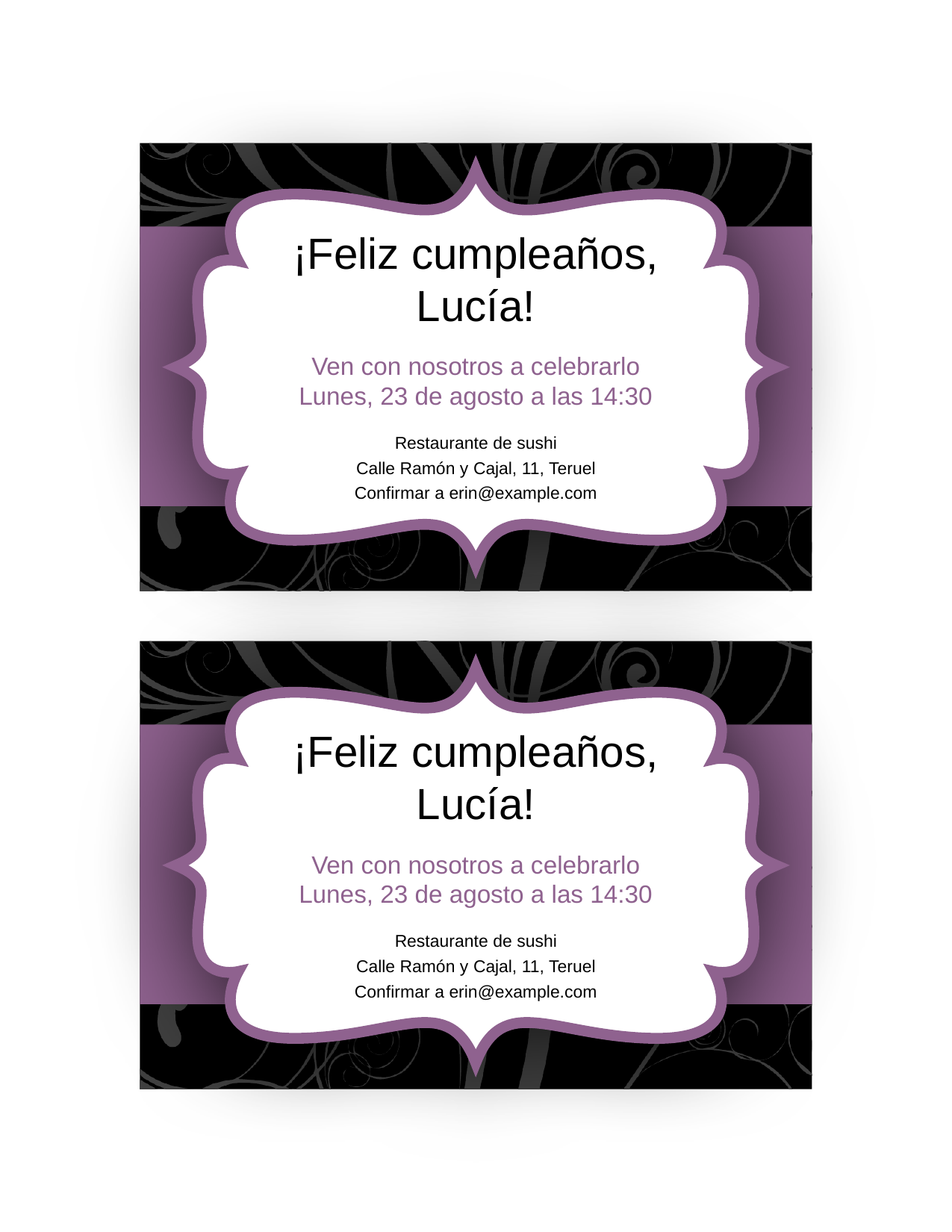

¡Feliz cumpleaños, Lucía!
Ven con nosotros a celebrarlo
Lunes, 23 de agosto a las 14:30
Restaurante de sushi
Calle Ramón y Cajal, 11, Teruel
Confirmar a erin@example.com
¡Feliz cumpleaños, Lucía!
Ven con nosotros a celebrarlo
Lunes, 23 de agosto a las 14:30
Restaurante de sushi
Calle Ramón y Cajal, 11, Teruel
Confirmar a erin@example.com